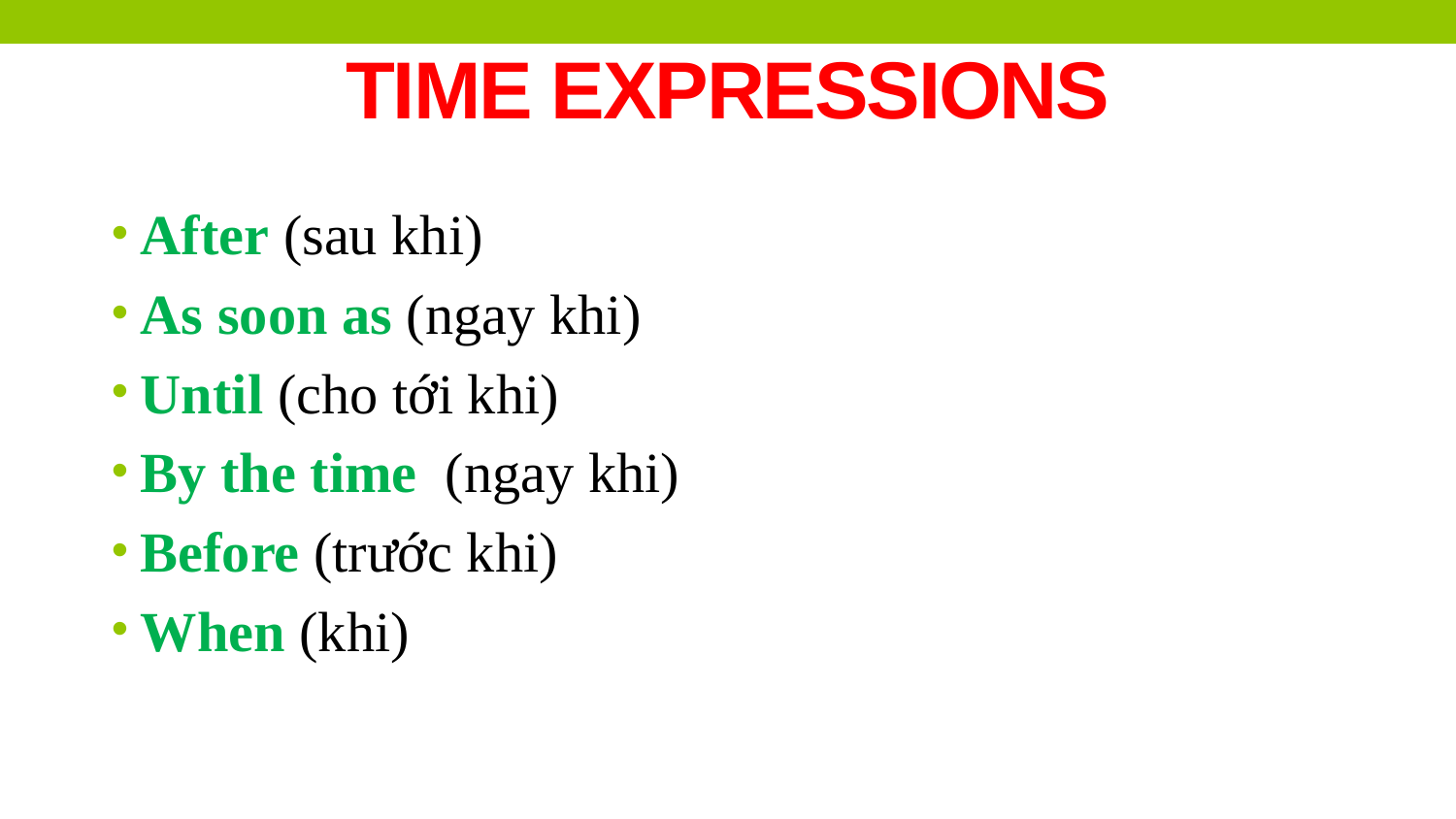

# TIME EXPRESSIONS
After (sau khi)
As soon as (ngay khi)
Until (cho tới khi)
By the time  (ngay khi)
Before (trước khi)
When (khi)